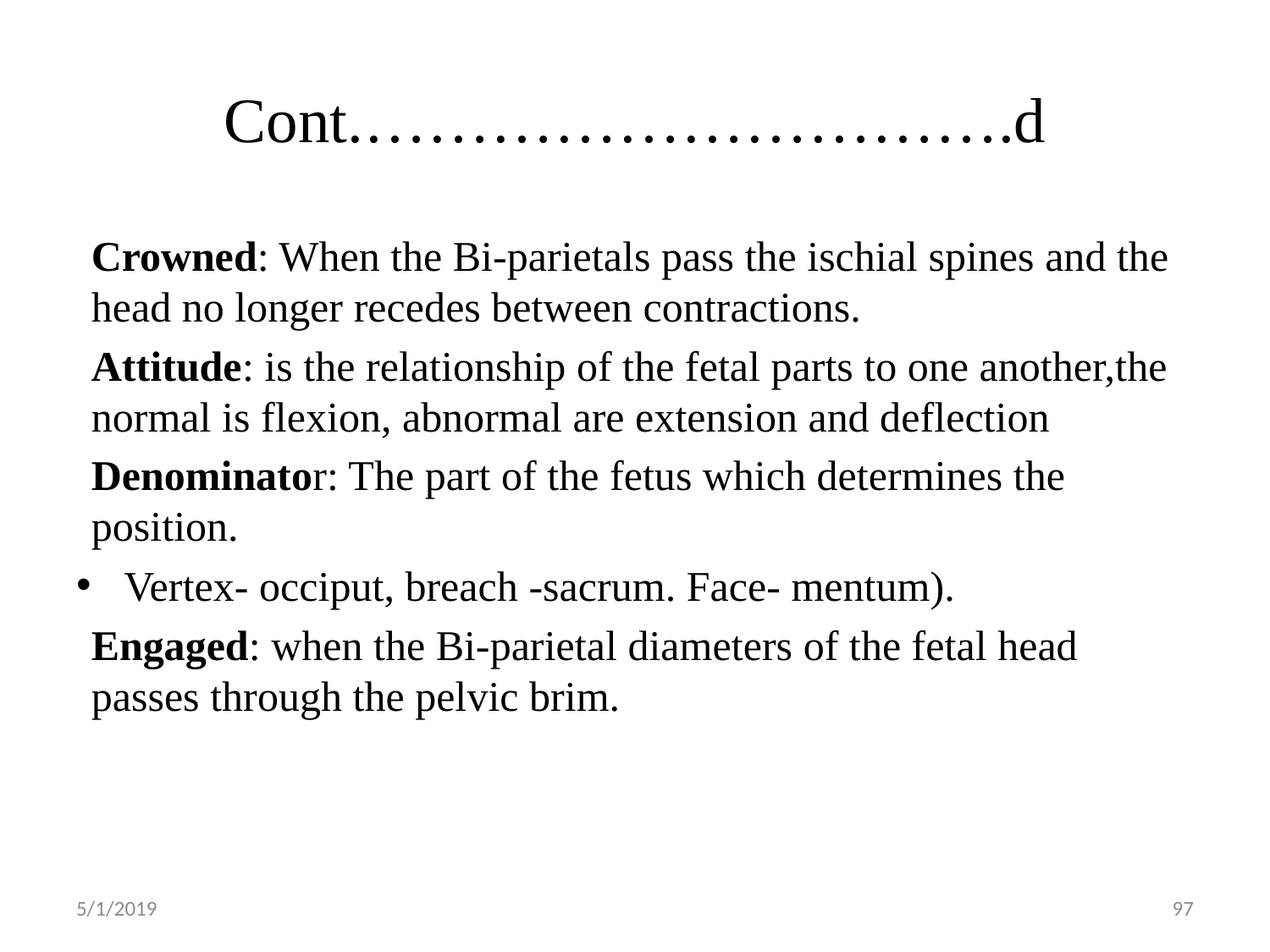

# Cont.………………………….d
Crowned: When the Bi-parietals pass the ischial spines and the head no longer recedes between contractions.
Attitude: is the relationship of the fetal parts to one another,the normal is flexion, abnormal are extension and deflection
Denominator: The part of the fetus which determines the position.
Vertex- occiput, breach -sacrum. Face- mentum).
Engaged: when the Bi-parietal diameters of the fetal head passes through the pelvic brim.
5/1/2019
97